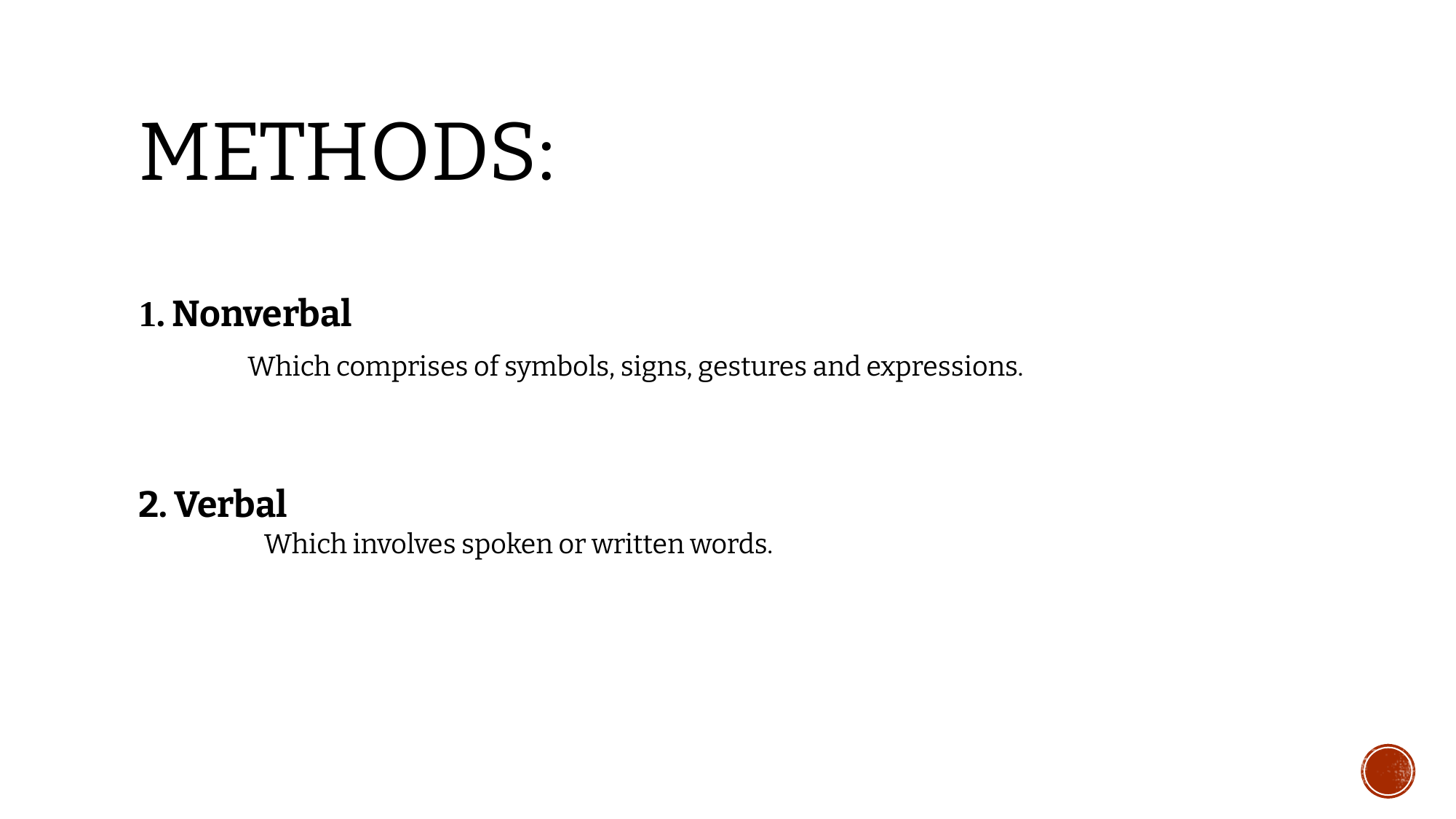

# Methods:
1. Nonverbal
	Which comprises of symbols, signs, gestures and expressions.

2. Verbal
                       Which involves spoken or written words.